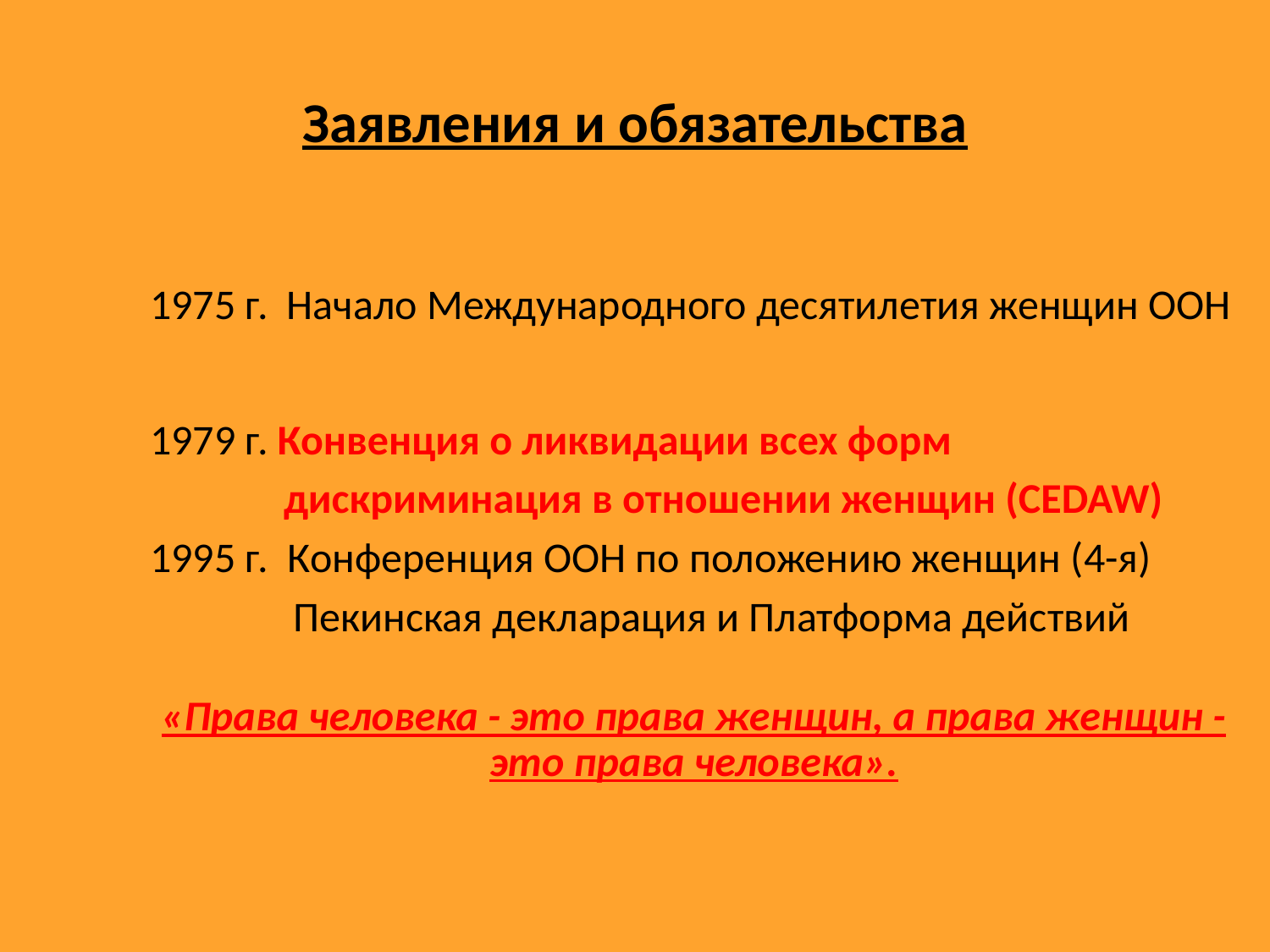

# Заявления и обязательства

1975 г.	 Начало Международного десятилетия женщин ООН

1979 г.	Конвенция о ликвидации всех форм
              дискриминация в отношении женщин (CEDAW)
1995 г.  Конференция ООН по положению женщин (4-я)
               Пекинская декларация и Платформа действий
«Права человека - это права женщин, а права женщин - это права человека».